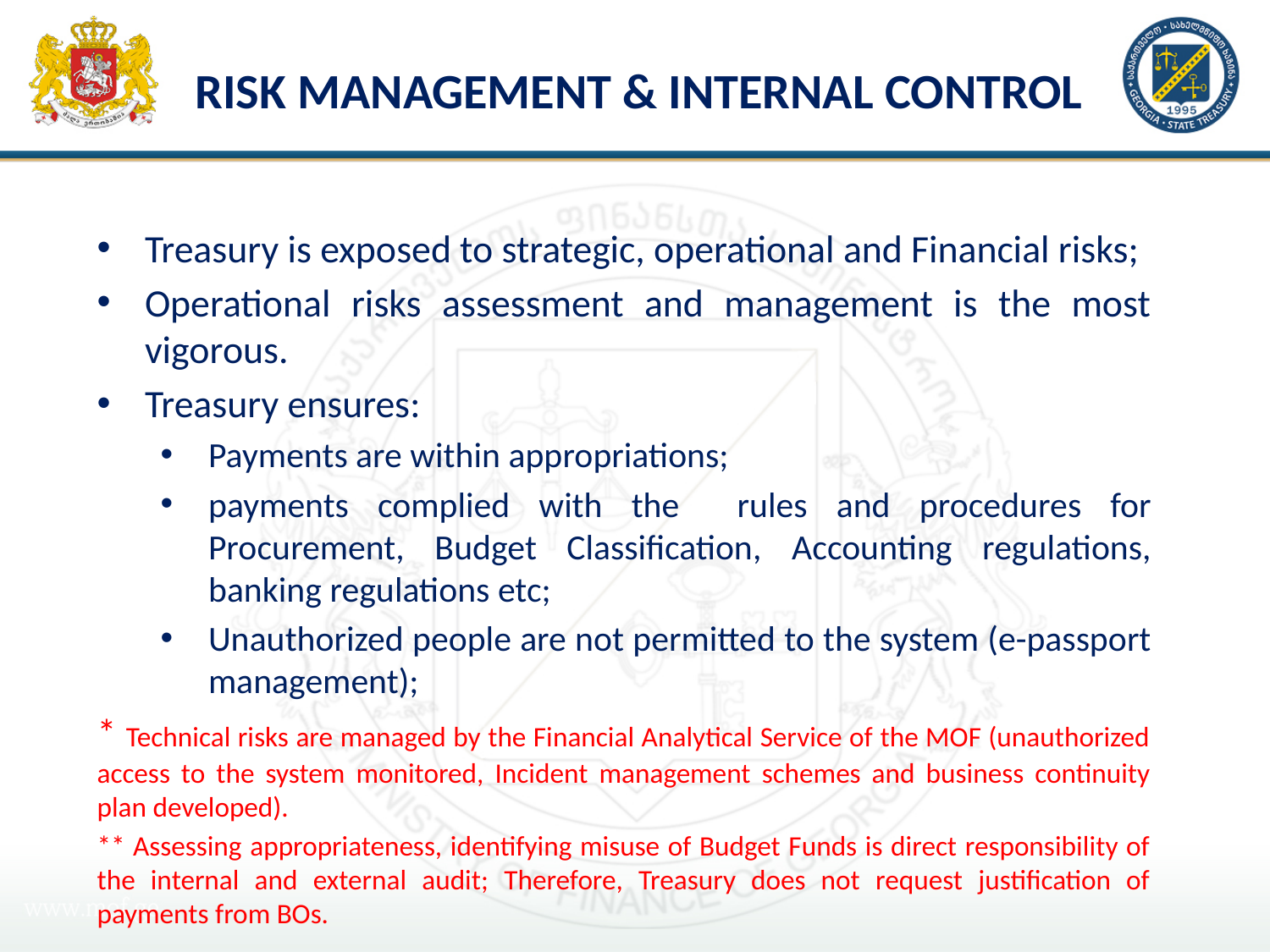

# Risk Management & Internal Control
Treasury is exposed to strategic, operational and Financial risks;
Operational risks assessment and management is the most vigorous.
Treasury ensures:
Payments are within appropriations;
payments complied with the  rules and procedures for Procurement, Budget Classification, Accounting regulations, banking regulations etc;
Unauthorized people are not permitted to the system (e-passport management);
* Technical risks are managed by the Financial Analytical Service of the MOF (unauthorized access to the system monitored, Incident management schemes and business continuity plan developed).
** Assessing appropriateness, identifying misuse of Budget Funds is direct responsibility of the internal and external audit; Therefore, Treasury does not request justification of payments from BOs.